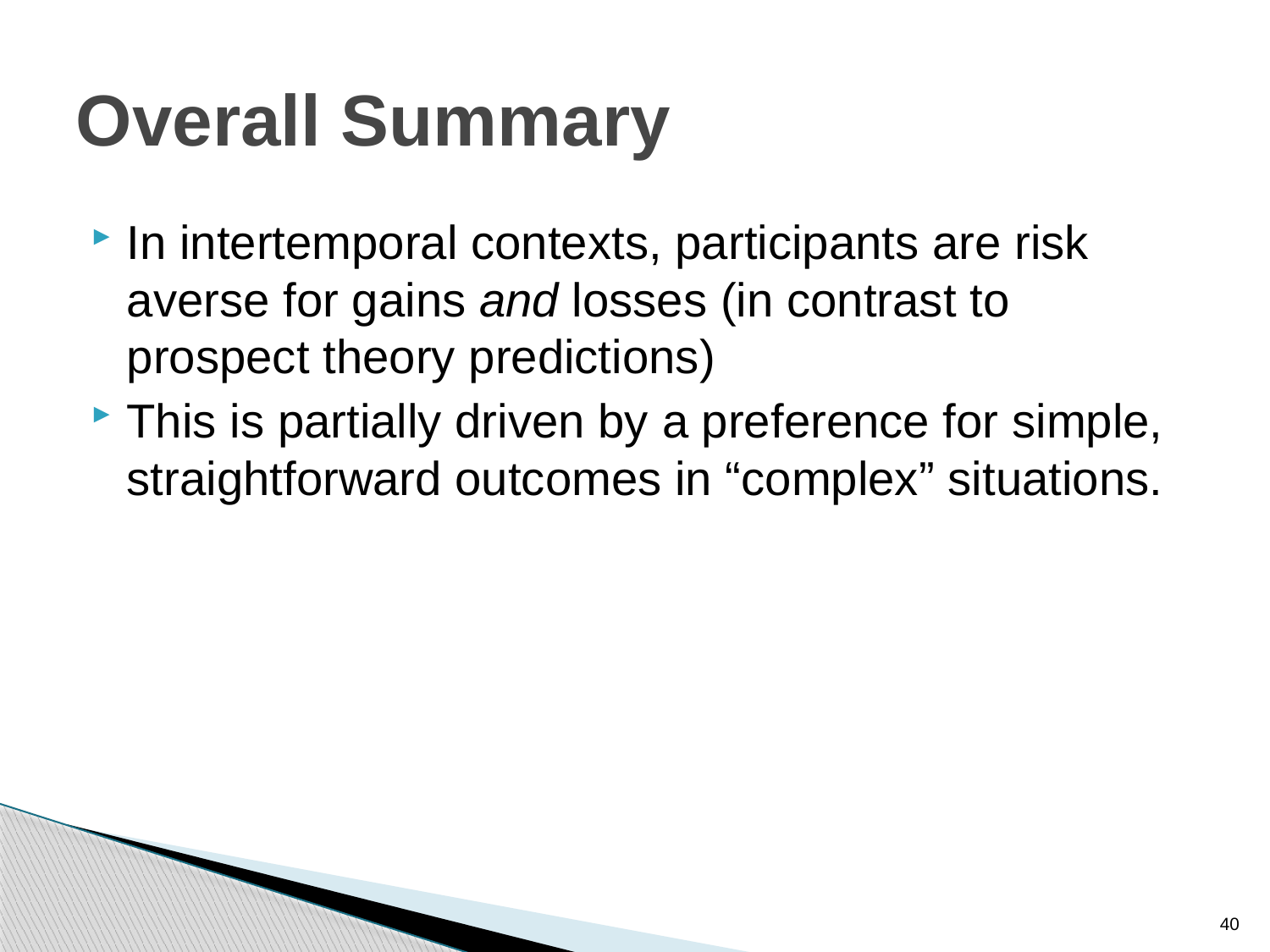

# Overall Summary
In intertemporal contexts, participants are risk averse for gains and losses (in contrast to prospect theory predictions)
This is partially driven by a preference for simple, straightforward outcomes in “complex” situations.
40